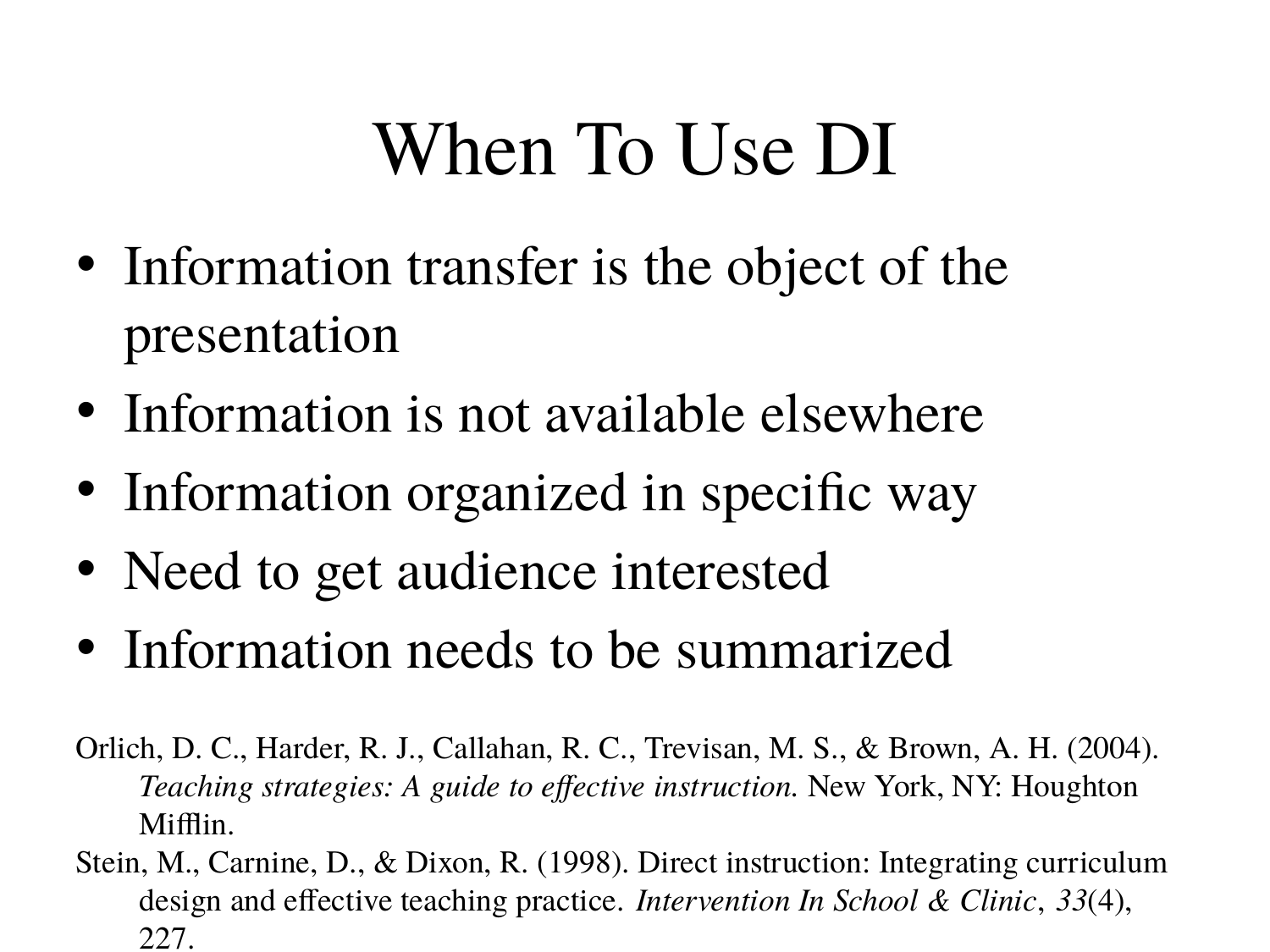

# When To Use DI
Information transfer is the object of the presentation
Information is not available elsewhere
Information organized in specific way
Need to get audience interested
Information needs to be summarized
Orlich, D. C., Harder, R. J., Callahan, R. C., Trevisan, M. S., & Brown, A. H. (2004). Teaching strategies: A guide to effective instruction. New York, NY: Houghton Mifflin.
Stein, M., Carnine, D., & Dixon, R. (1998). Direct instruction: Integrating curriculum design and effective teaching practice. Intervention In School & Clinic, 33(4), 227.